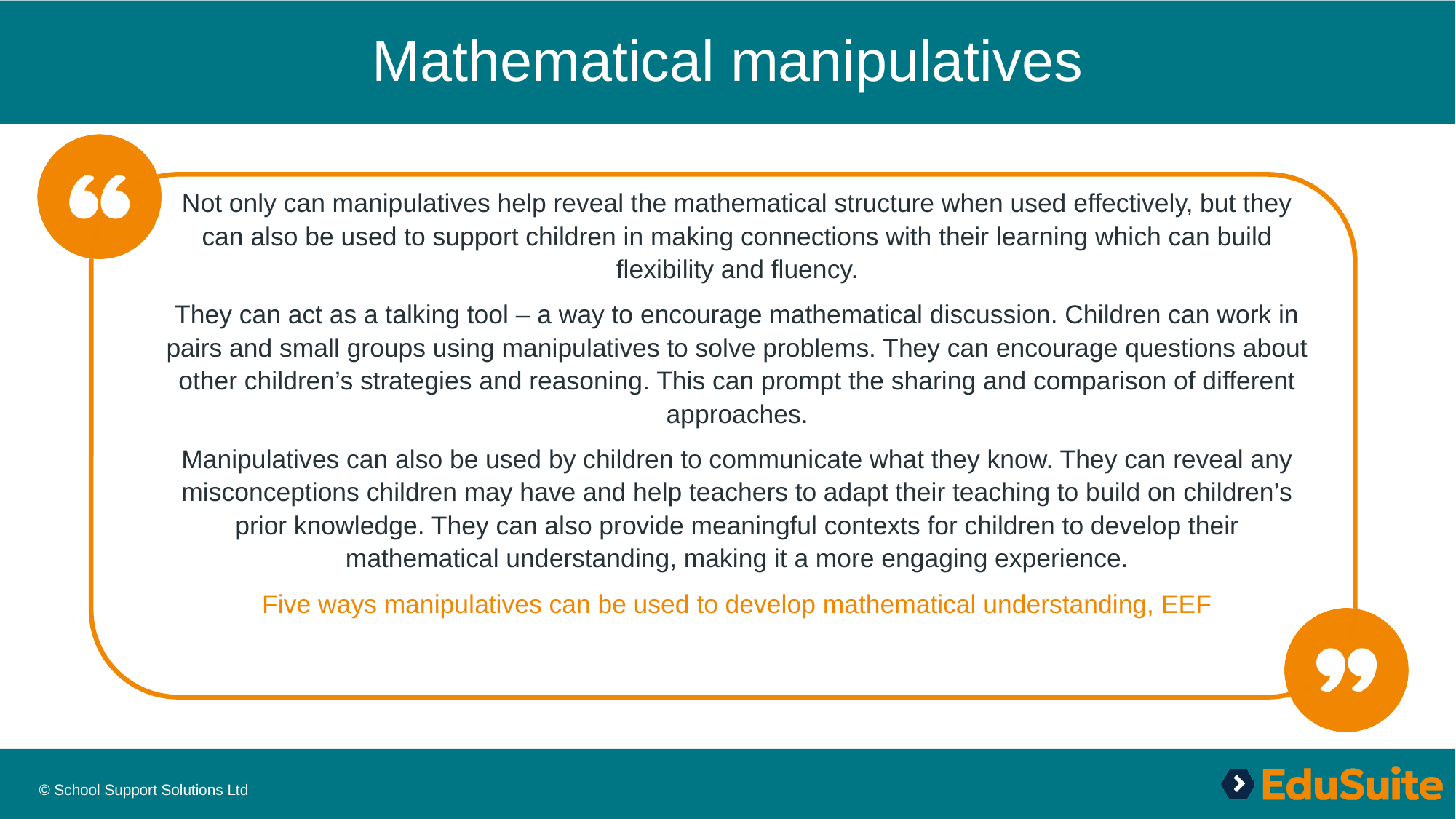

# Mathematical manipulatives
Not only can manipulatives help reveal the mathematical structure when used effectively, but they can also be used to support children in making connections with their learning which can build flexibility and fluency.
They can act as a talking tool – a way to encourage mathematical discussion. Children can work in pairs and small groups using manipulatives to solve problems. They can encourage questions about other children’s strategies and reasoning. This can prompt the sharing and comparison of different approaches.
Manipulatives can also be used by children to communicate what they know. They can reveal any misconceptions children may have and help teachers to adapt their teaching to build on children’s prior knowledge. They can also provide meaningful contexts for children to develop their mathematical understanding, making it a more engaging experience.
Five ways manipulatives can be used to develop mathematical understanding, EEF